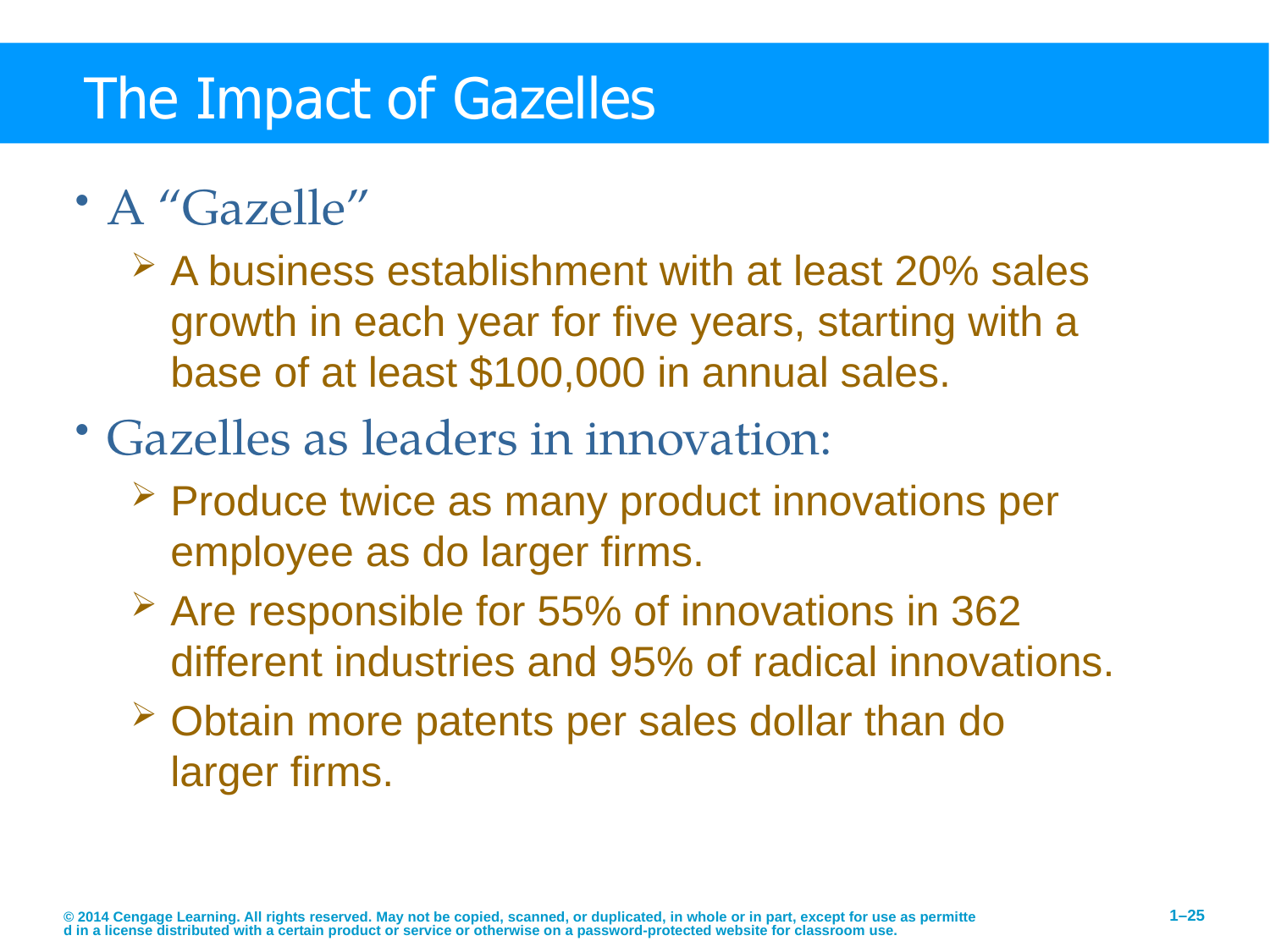

# The Impact of Gazelles
A “Gazelle”
A business establishment with at least 20% sales growth in each year for five years, starting with a base of at least $100,000 in annual sales.
Gazelles as leaders in innovation:
Produce twice as many product innovations per employee as do larger firms.
Are responsible for 55% of innovations in 362 different industries and 95% of radical innovations.
Obtain more patents per sales dollar than do larger firms.
© 2014 Cengage Learning. All rights reserved. May not be copied, scanned, or duplicated, in whole or in part, except for use as permitted in a license distributed with a certain product or service or otherwise on a password-protected website for classroom use.
1–25